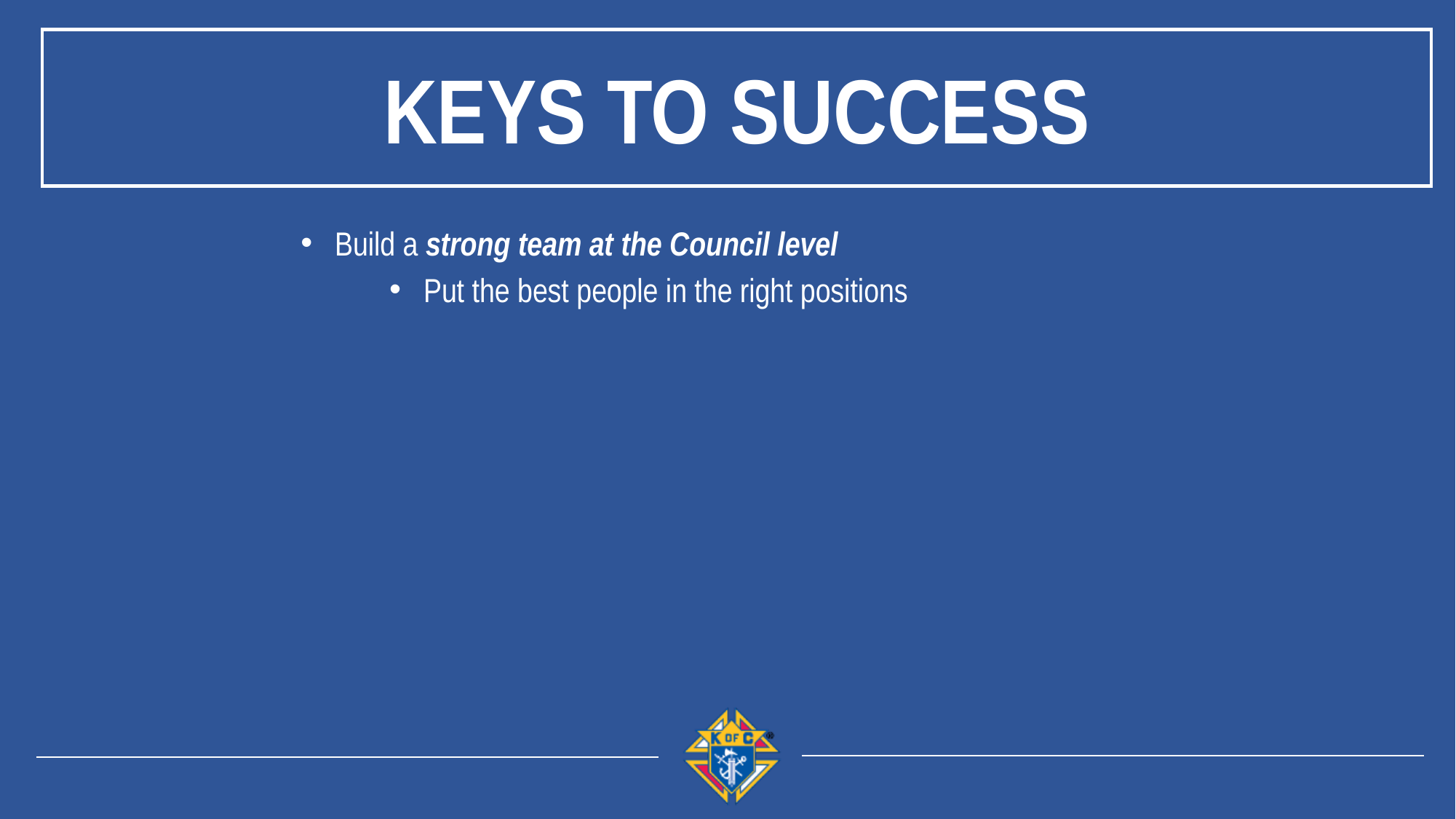

Keys to Success
Build a strong team at the Council level
Put the best people in the right positions